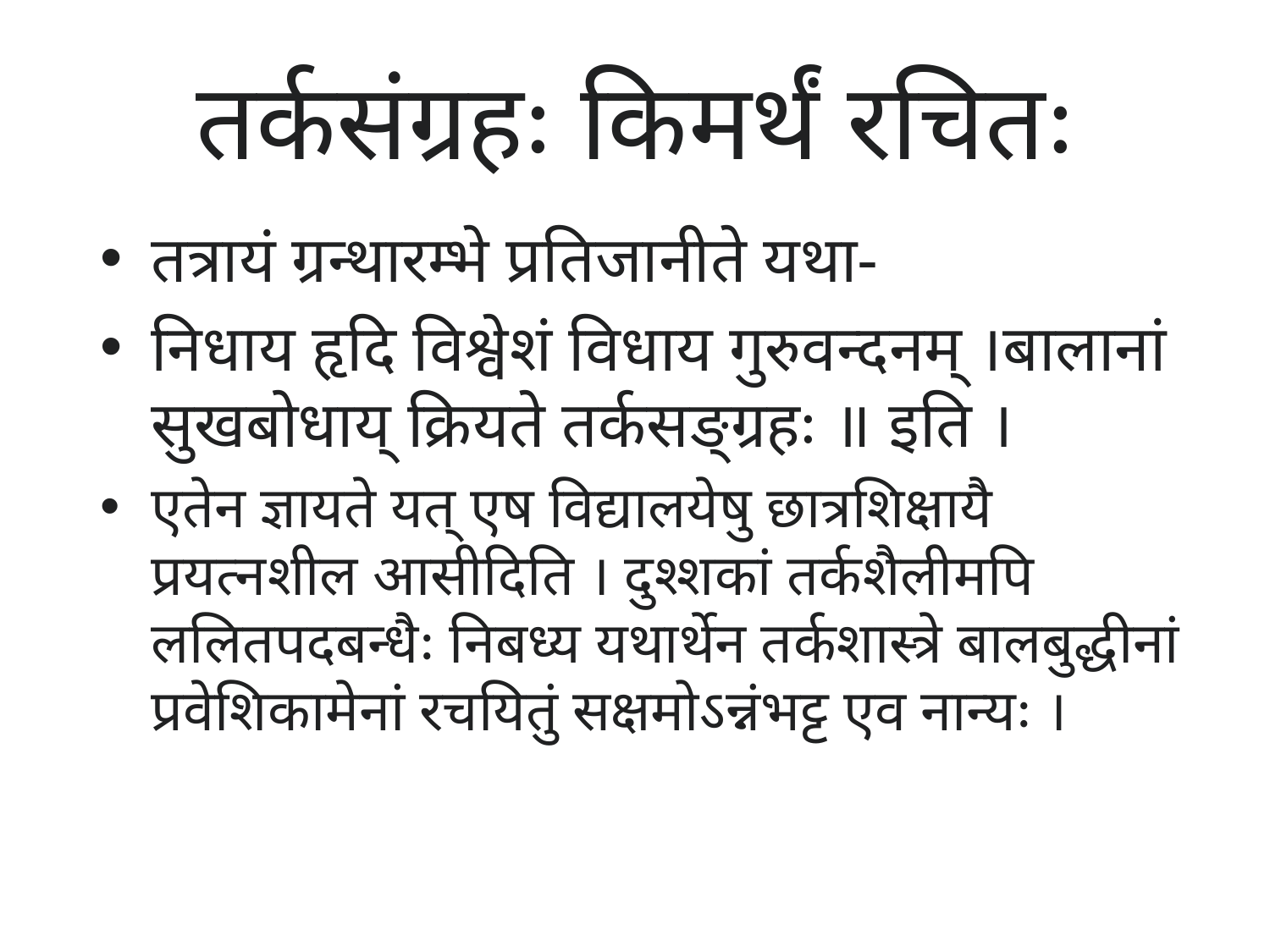

# तर्कसंग्रहः किमर्थं रचितः
तत्रायं ग्रन्थारम्भे प्रतिजानीते यथा-
निधाय हृदि विश्वेशं विधाय गुरुवन्दनम् ।बालानां सुखबोधाय् क्रियते तर्कसङ्ग्रहः ॥ इति ।
एतेन ज्ञायते यत् एष विद्यालयेषु छात्रशिक्षायै प्रयत्नशील आसीदिति । दुश्शकां तर्कशैलीमपि ललितपदबन्धैः निबध्य यथार्थेन तर्कशास्त्रे बालबुद्धीनां प्रवेशिकामेनां रचयितुं सक्षमोऽन्नंभट्ट एव नान्यः ।